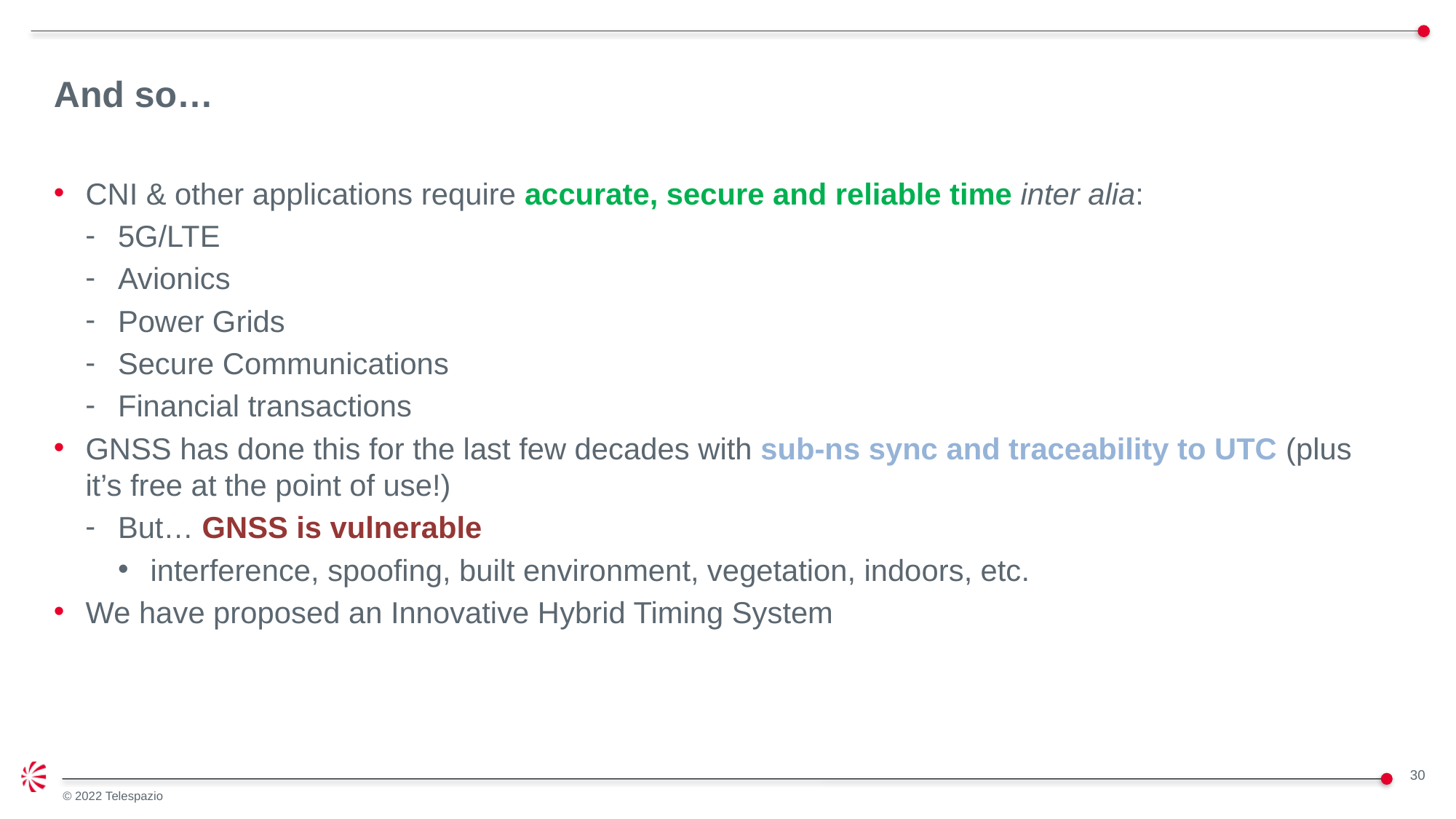

# And so…
CNI & other applications require accurate, secure and reliable time inter alia:
5G/LTE
Avionics
Power Grids
Secure Communications
Financial transactions
GNSS has done this for the last few decades with sub-ns sync and traceability to UTC (plus it’s free at the point of use!)
But… GNSS is vulnerable
interference, spoofing, built environment, vegetation, indoors, etc.
We have proposed an Innovative Hybrid Timing System